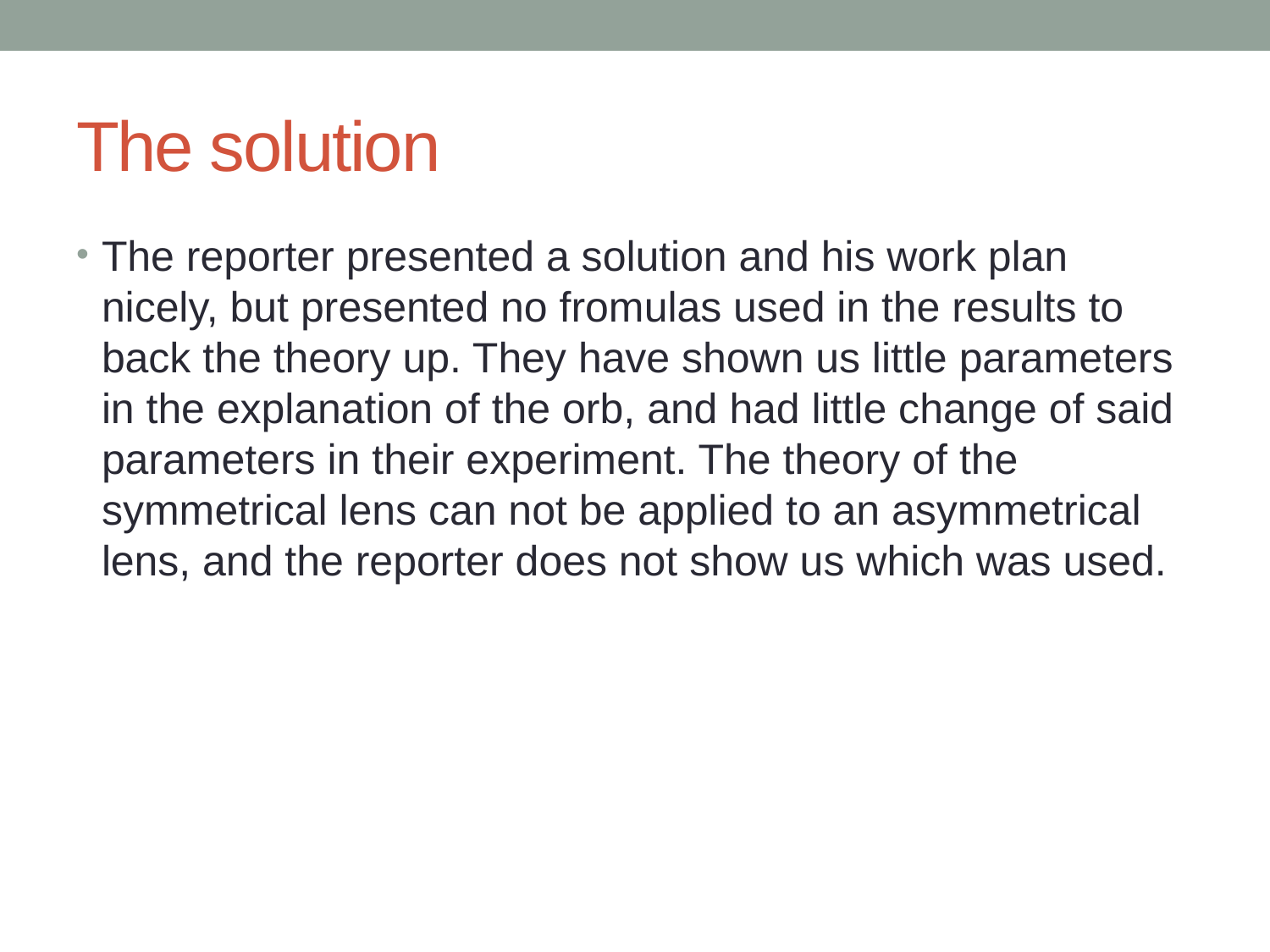

# The solution
The reporter presented a solution and his work plan nicely, but presented no fromulas used in the results to back the theory up. They have shown us little parameters in the explanation of the orb, and had little change of said parameters in their experiment. The theory of the symmetrical lens can not be applied to an asymmetrical lens, and the reporter does not show us which was used.